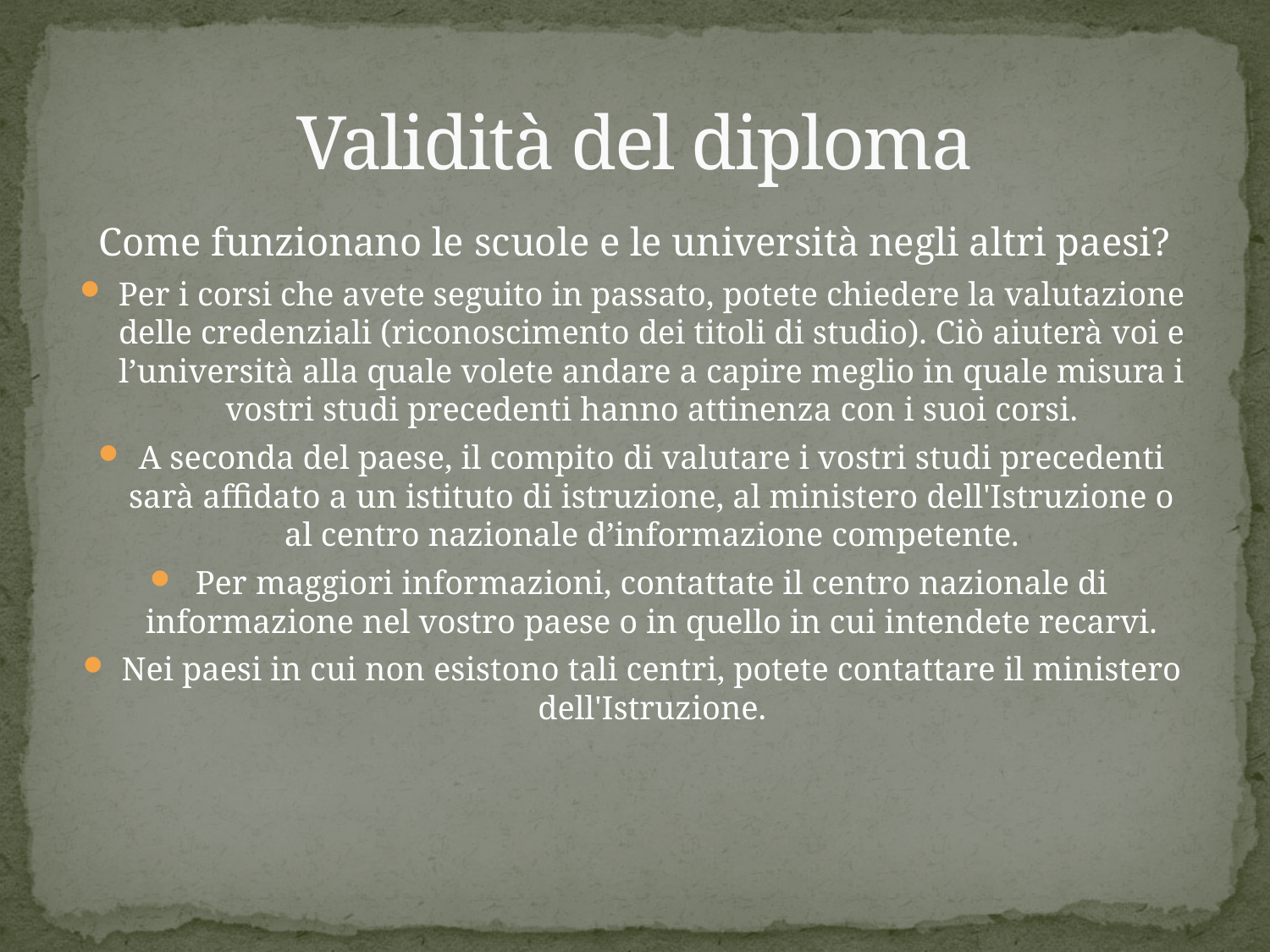

# Validità del diploma
Come funzionano le scuole e le università negli altri paesi?
Per i corsi che avete seguito in passato, potete chiedere la valutazione delle credenziali (riconoscimento dei titoli di studio). Ciò aiuterà voi e l’università alla quale volete andare a capire meglio in quale misura i vostri studi precedenti hanno attinenza con i suoi corsi.
A seconda del paese, il compito di valutare i vostri studi precedenti sarà affidato a un istituto di istruzione, al ministero dell'Istruzione o al centro nazionale d’informazione competente.
Per maggiori informazioni, contattate il centro nazionale di informazione nel vostro paese o in quello in cui intendete recarvi.
Nei paesi in cui non esistono tali centri, potete contattare il ministero dell'Istruzione.